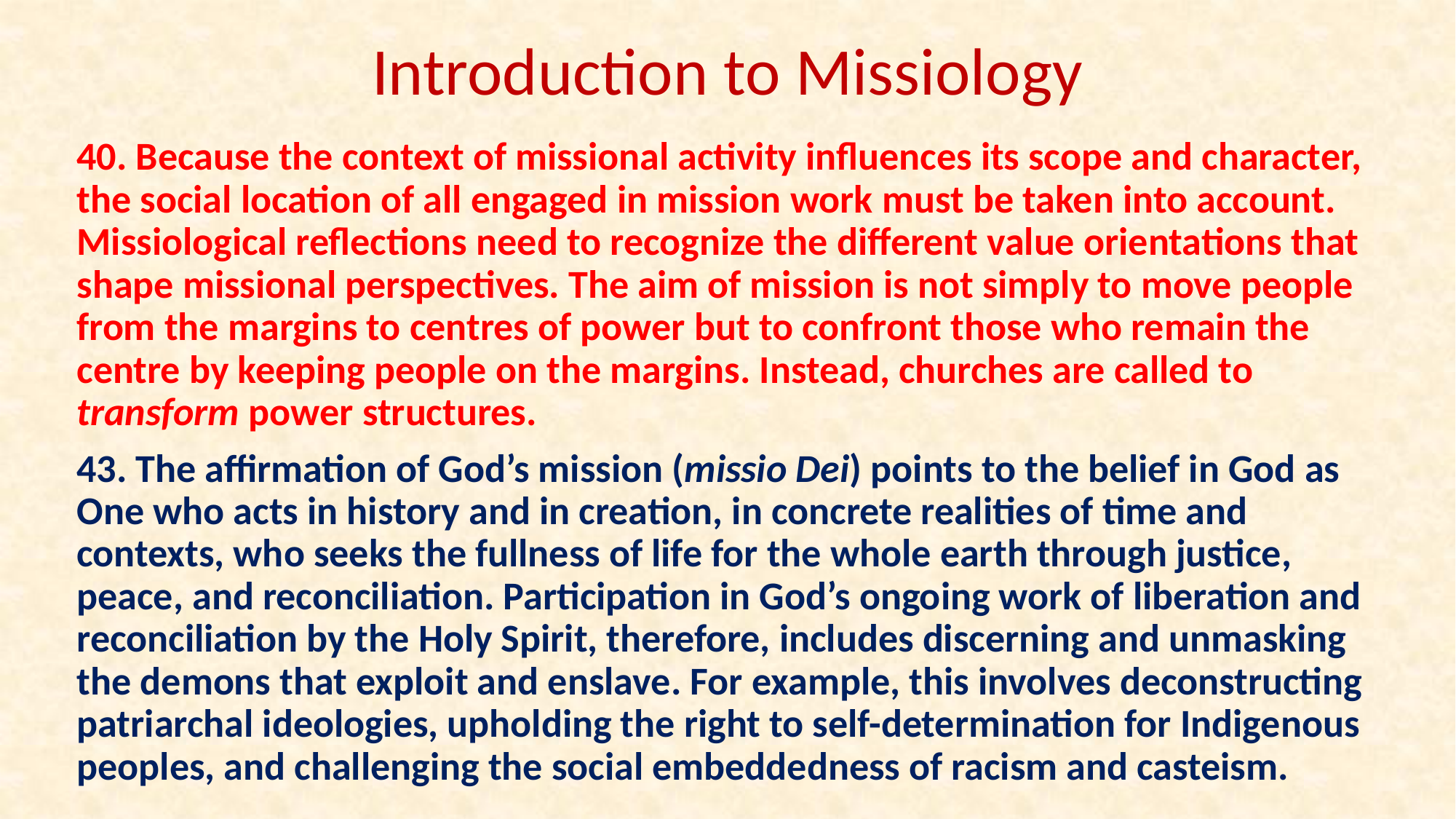

# Introduction to Missiology
40. Because the context of missional activity influences its scope and character, the social location of all engaged in mission work must be taken into account. Missiological reflections need to recognize the different value orientations that shape missional perspectives. The aim of mission is not simply to move people from the margins to centres of power but to confront those who remain the centre by keeping people on the margins. Instead, churches are called to transform power structures.
43. The affirmation of God’s mission (missio Dei) points to the belief in God as One who acts in history and in creation, in concrete realities of time and contexts, who seeks the fullness of life for the whole earth through justice, peace, and reconciliation. Participation in God’s ongoing work of liberation and reconciliation by the Holy Spirit, therefore, includes discerning and unmasking the demons that exploit and enslave. For example, this involves deconstructing patriarchal ideologies, upholding the right to self-determination for Indigenous peoples, and challenging the social embeddedness of racism and casteism.